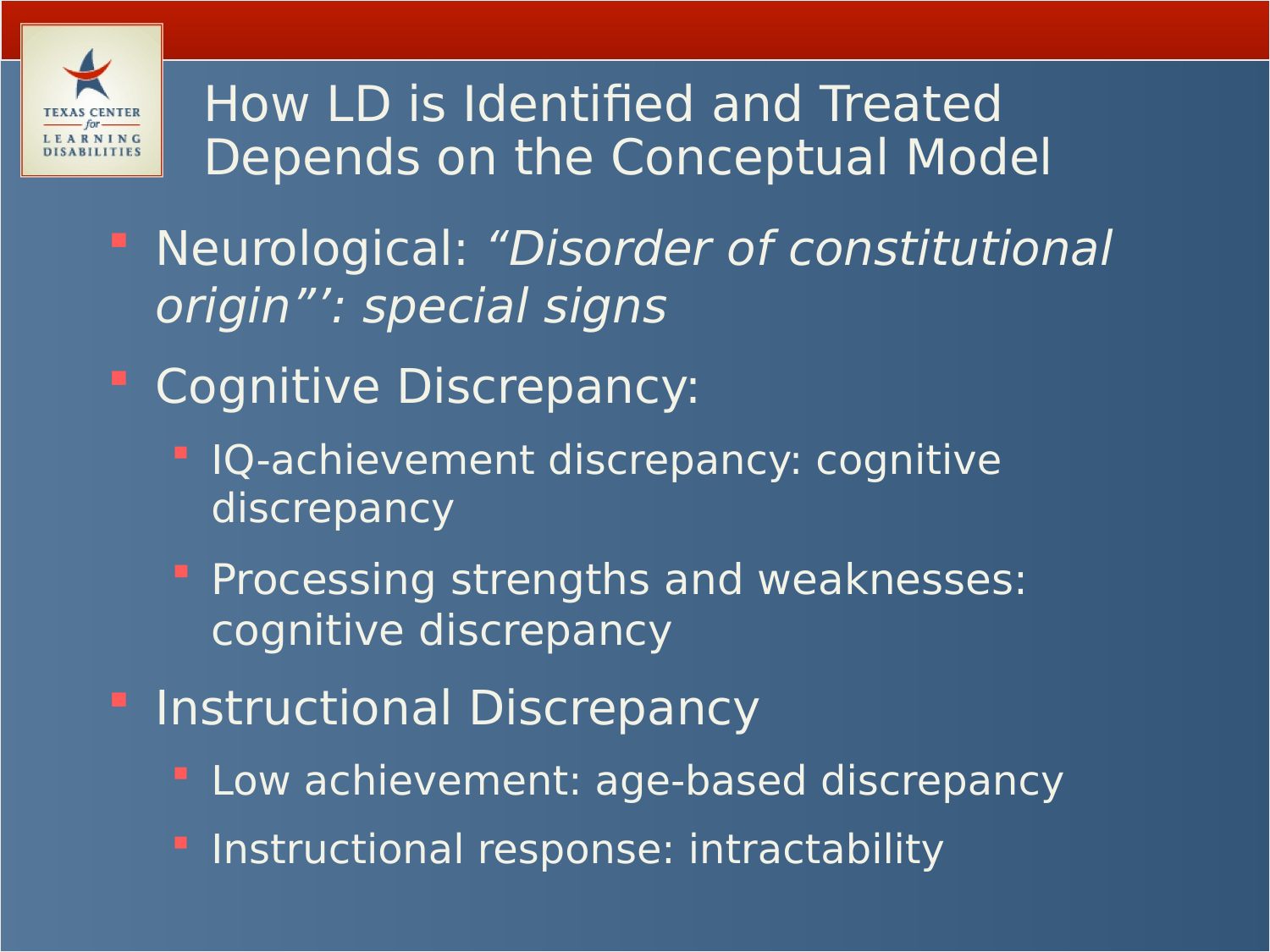

# How LD is Identified and Treated Depends on the Conceptual Model
Neurological: “Disorder of constitutional origin”’: special signs
Cognitive Discrepancy:
IQ-achievement discrepancy: cognitive discrepancy
Processing strengths and weaknesses: cognitive discrepancy
Instructional Discrepancy
Low achievement: age-based discrepancy
Instructional response: intractability